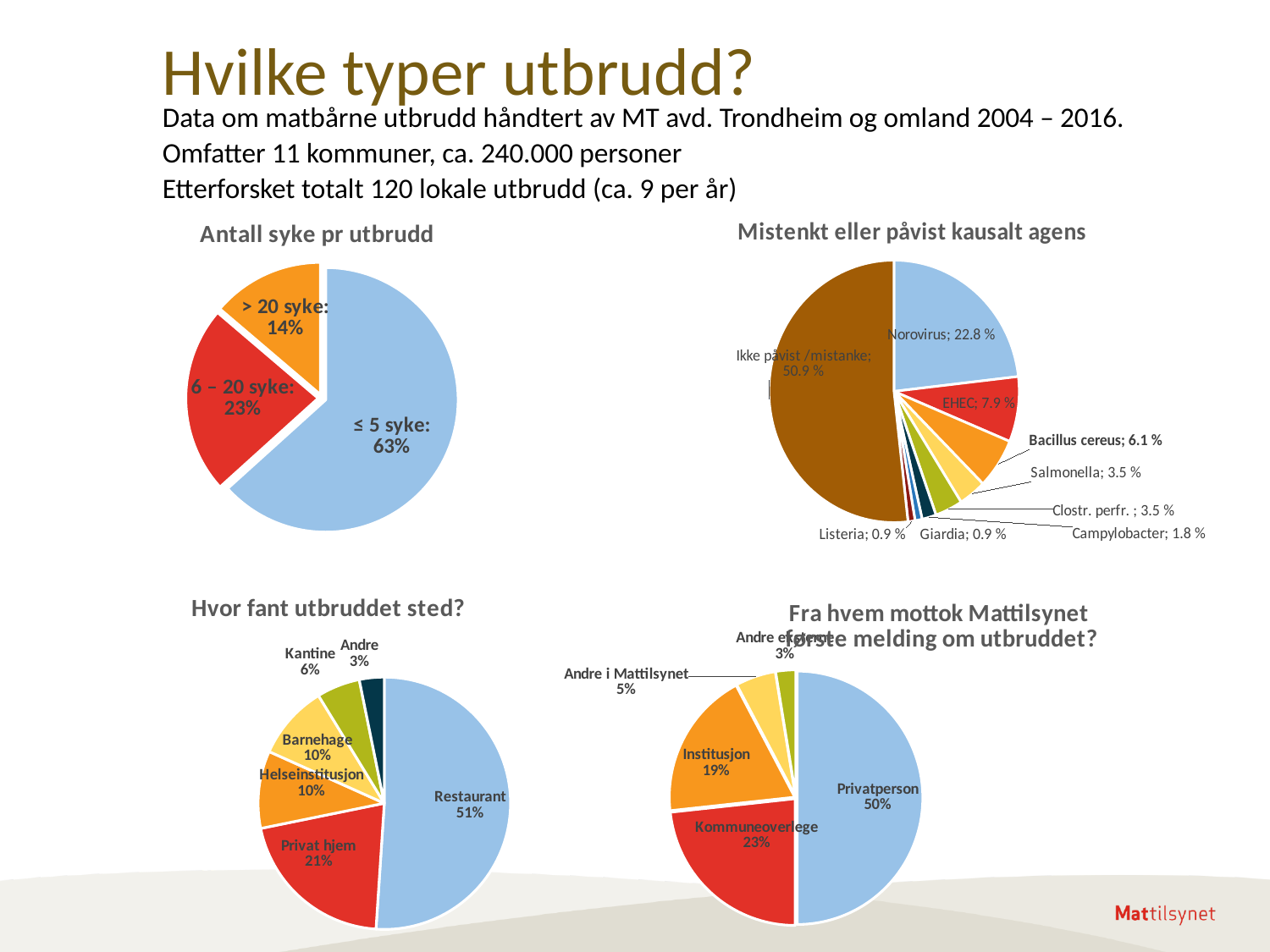

# Hvilke typer utbrudd?
Data om matbårne utbrudd håndtert av MT avd. Trondheim og omland 2004 – 2016.
Omfatter 11 kommuner, ca. 240.000 personer
Etterforsket totalt 120 lokale utbrudd (ca. 9 per år)

### Chart: Antall syke pr utbrudd

| Category |  |
|---|---|
|  %-andel av utbruddene
 | None |
| ≤ 5 syke: | 63.30275229357798 |
| 6 – 20 syke: | 22.93577981651376 |
| > 20 syke: | 13.761467889908255 |

### Chart: Mistenkt eller påvist kausalt agens

| Category |  |
|---|---|
| %-andel av utbruddene | None |
| Norovirus | 22.8 |
| EHEC | 7.9 |
| Bacillus cereus | 6.1 |
| Salmonella | 3.5 |
| Clostr. perfr.  | 3.5 |
| Campylobacter | 1.8 |
| Giardia | 0.9 |
| Listeria | 0.9 |
| Ikke påvist /mistanke | 50.9 |

### Chart: Hvor fant utbruddet sted?

| Category |  |
|---|---|
| Hvor fant utbruddet sted? | None |
| Restaurant | 56.1 |
| Privat hjem | 22.8 |
| Helseinstitusjon | 10.9 |
| Barnehage | 10.5 |
| Kantine | 6.1 |
| Andre | 3.5 |

### Chart: Fra hvem mottok Mattilsynet
første melding om utbruddet?

| Category |  |
|---|---|
| Fra hvem mottok Mattilsynet første melding om utbruddet ?  | None |
| Privatperson | 48.3 |
| Kommuneoverlege | 22.5 |
| Institusjon | 18.3 |
| Andre i Mattilsynet | 5.0 |
| Andre eksterne | 2.5 |